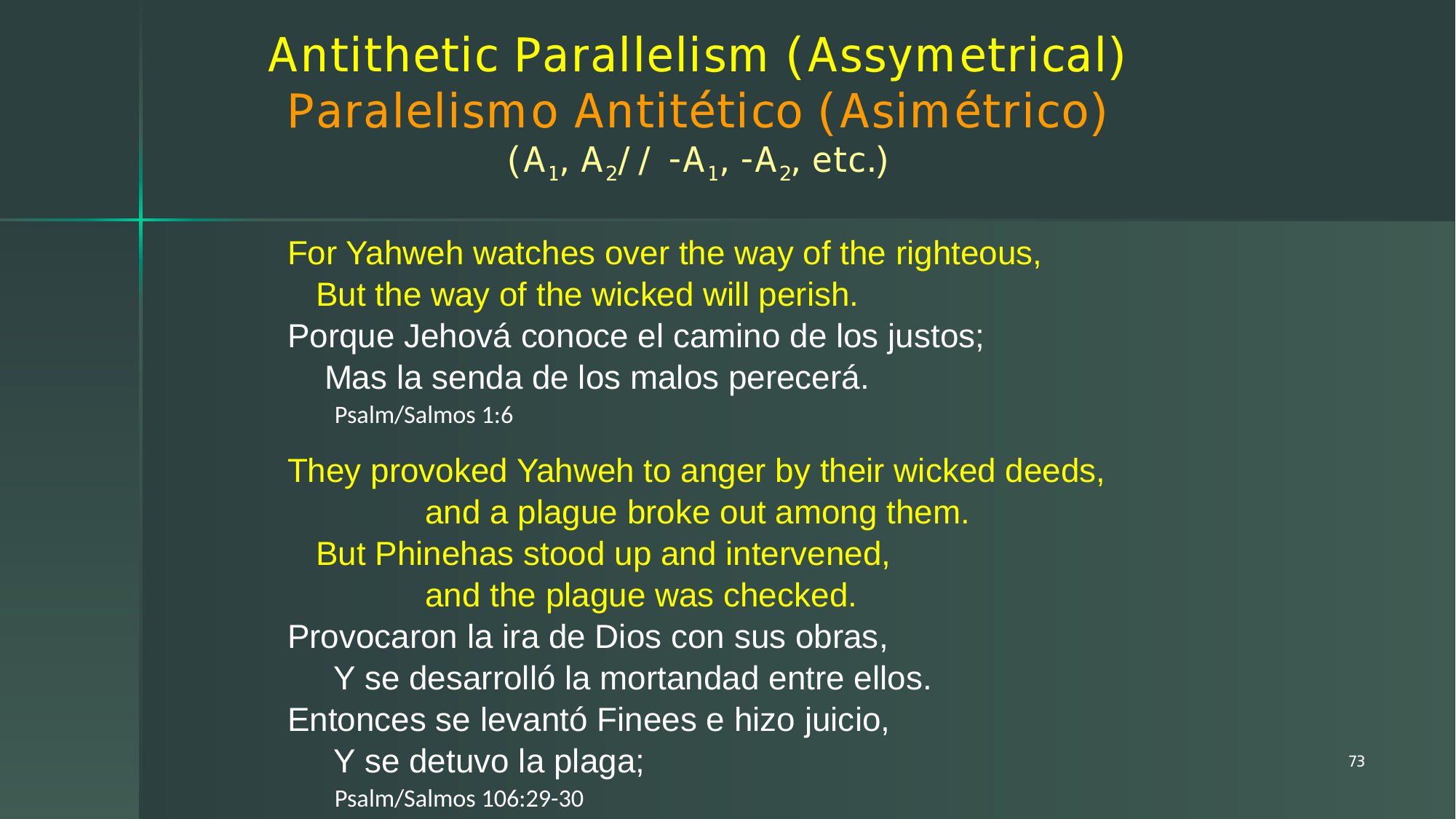

# Antithetic Parallelism (Assymetrical) Paralelismo Antitético (Asimétrico) (A1, A2// -A1, -A2, etc.)
For Yahweh watches over the way of the righteous,
	But the way of the wicked will perish.
Porque Jehová conoce el camino de los justos;
    Mas la senda de los malos perecerá.                              Psalm/Salmos 1:6

They provoked Yahweh to anger by their wicked deeds,
		and a plague broke out among them.
	But Phinehas stood up and intervened,
		and the plague was checked.
Provocaron la ira de Dios con sus obras,
     Y se desarrolló la mortandad entre ellos.
Entonces se levantó Finees e hizo juicio,
     Y se detuvo la plaga;                                                    Psalm/Salmos 106:29-30
73